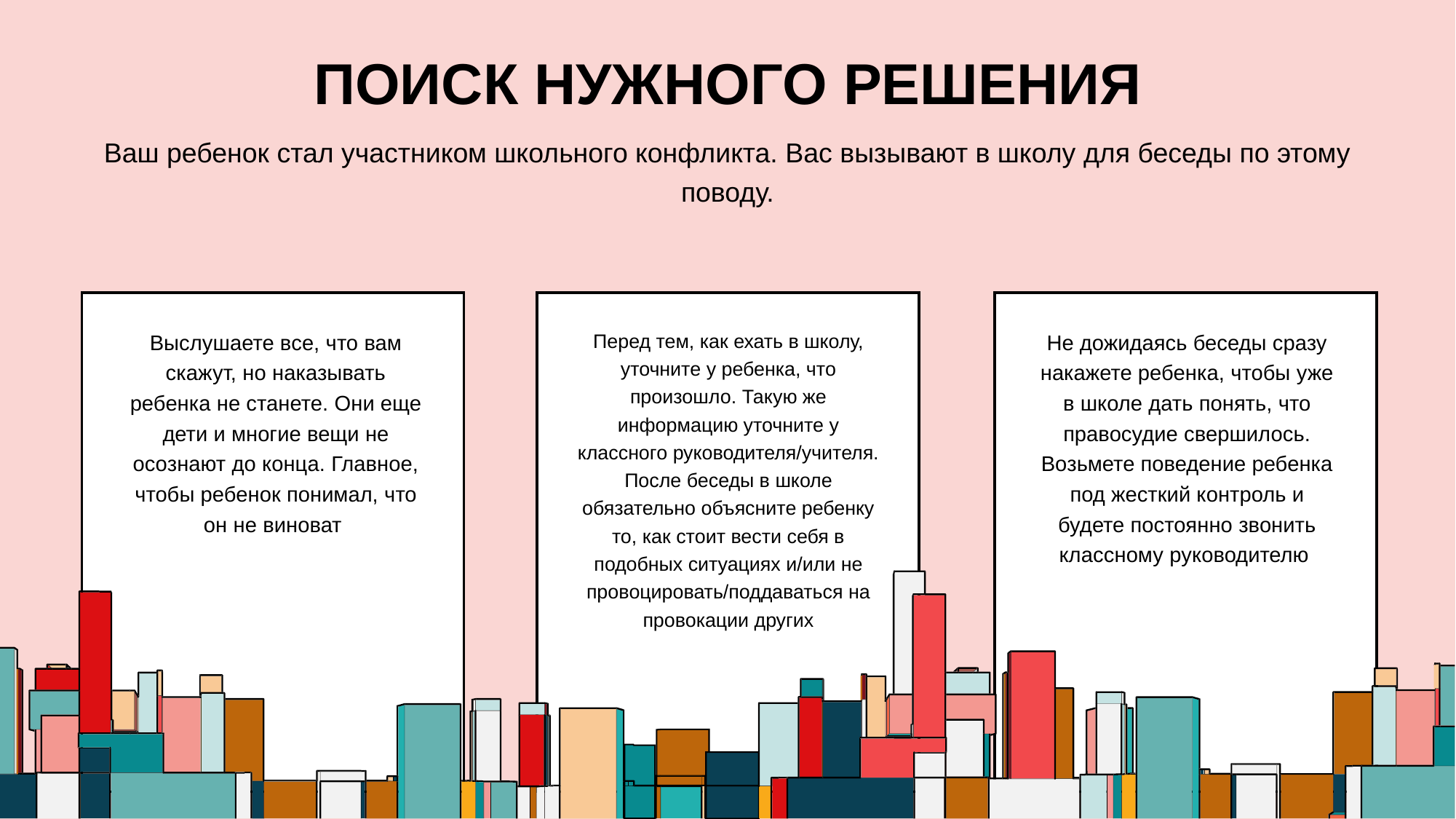

# Поиск нужного решения
Ваш ребенок стал участником школьного конфликта. Вас вызывают в школу для беседы по этому поводу.
Выслушаете все, что вам скажут, но наказывать ребенка не станете. Они еще дети и многие вещи не осознают до конца. Главное, чтобы ребенок понимал, что он не виноват
Перед тем, как ехать в школу, уточните у ребенка, что произошло. Такую же информацию уточните у классного руководителя/учителя. После беседы в школе обязательно объясните ребенку то, как стоит вести себя в подобных ситуациях и/или не провоцировать/поддаваться на провокации других
Не дожидаясь беседы сразу накажете ребенка, чтобы уже в школе дать понять, что правосудие свершилось. Возьмете поведение ребенка под жесткий контроль и будете постоянно звонить классному руководителю